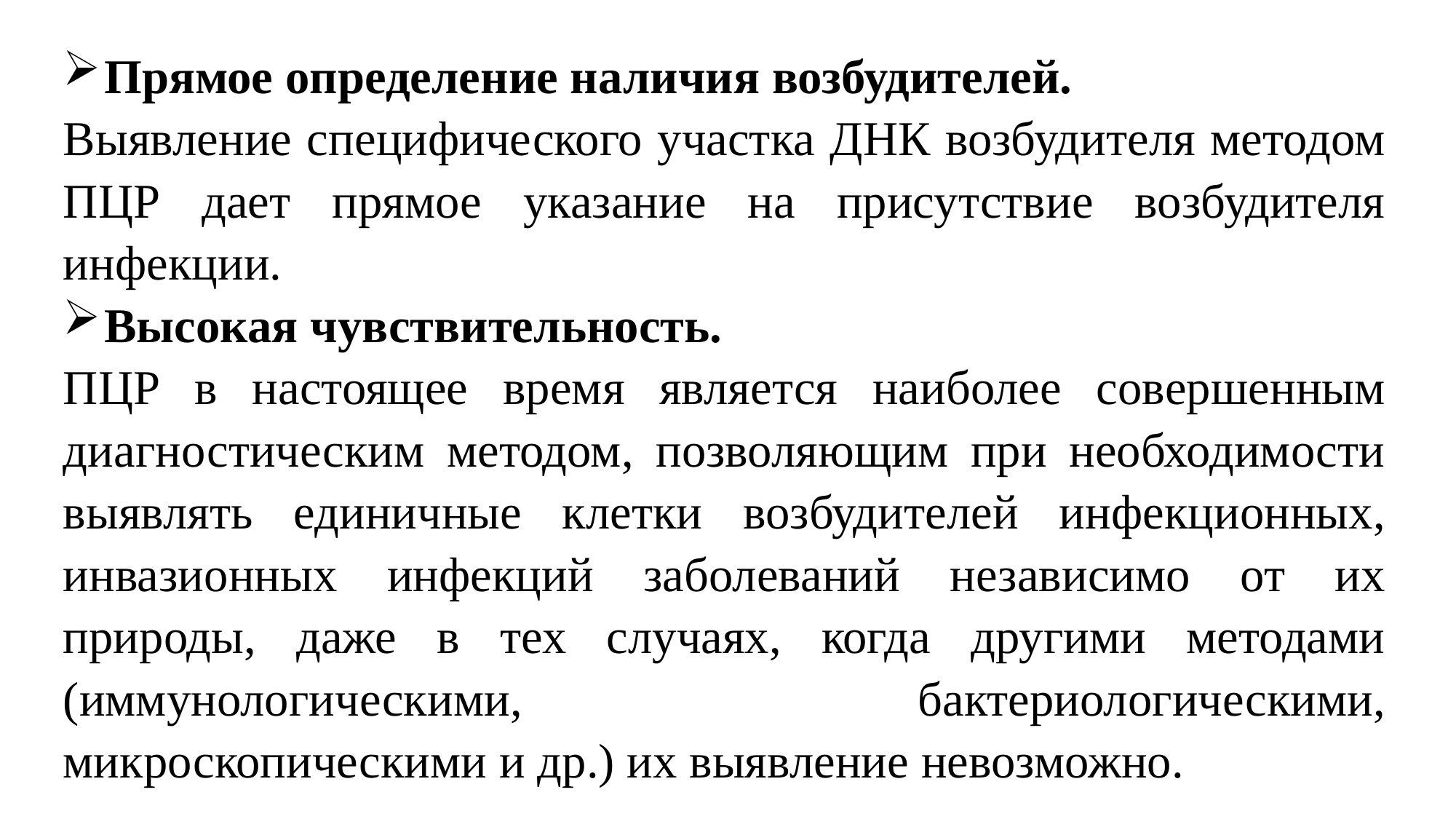

Прямое определение наличия возбудителей.
Выявление специфического участка ДНК возбудителя методом ПЦР дает прямое указание на присутствие возбудителя инфекции.
Высокая чувствительность.
ПЦР в настоящее время является наиболее совершенным диагностическим методом, позволяющим при необходимости выявлять единичные клетки возбудителей инфекционных, инвазионных инфекций заболеваний независимо от их природы, даже в тех случаях, когда другими методами (иммунологическими, бактериологическими, микроскопическими и др.) их выявление невозможно.